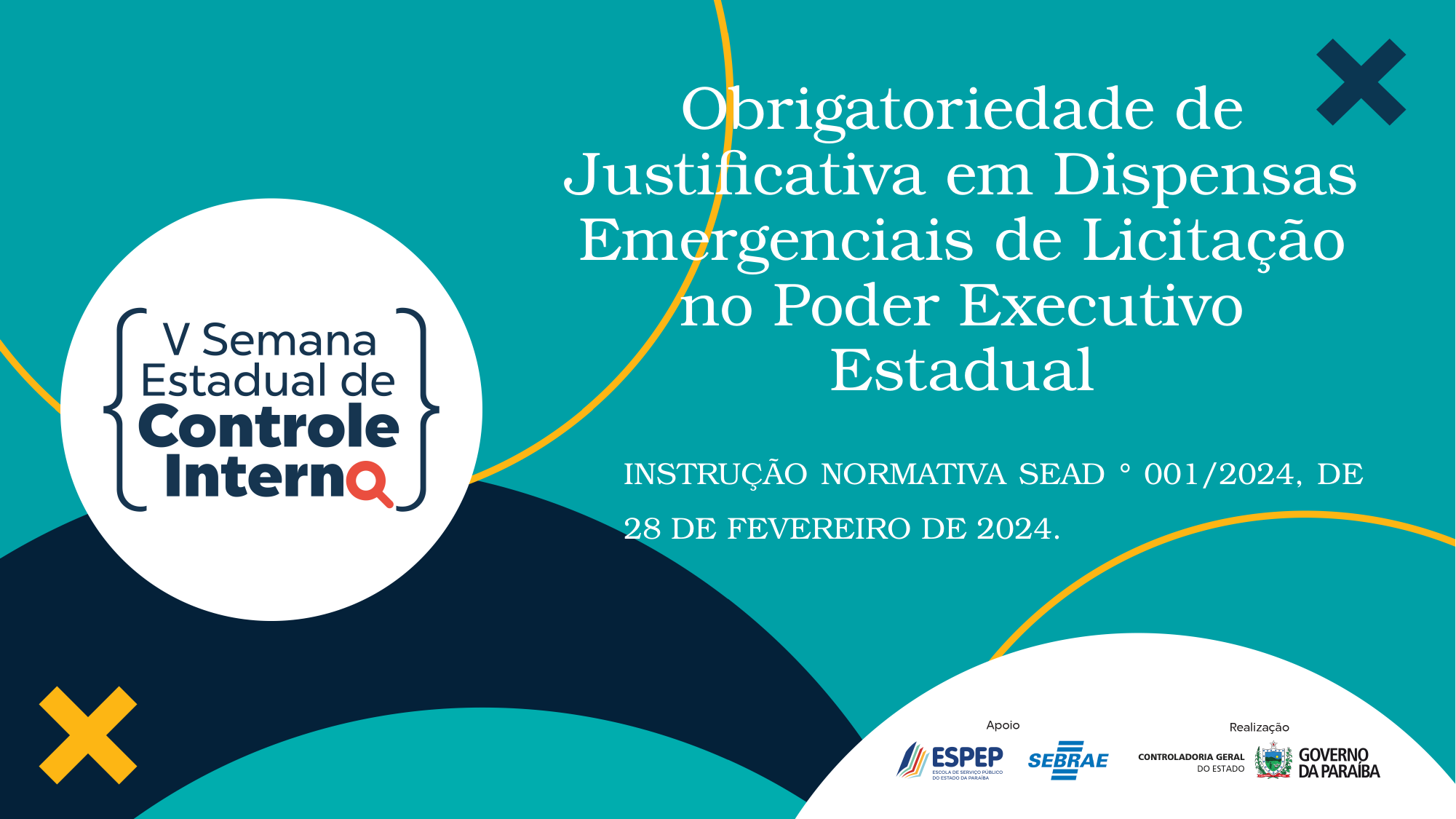

# Obrigatoriedade de Justificativa em Dispensas Emergenciais de Licitação no Poder Executivo Estadual
INSTRUÇÃO NORMATIVA SEAD ° 001/2024, DE 28 DE FEVEREIRO DE 2024.